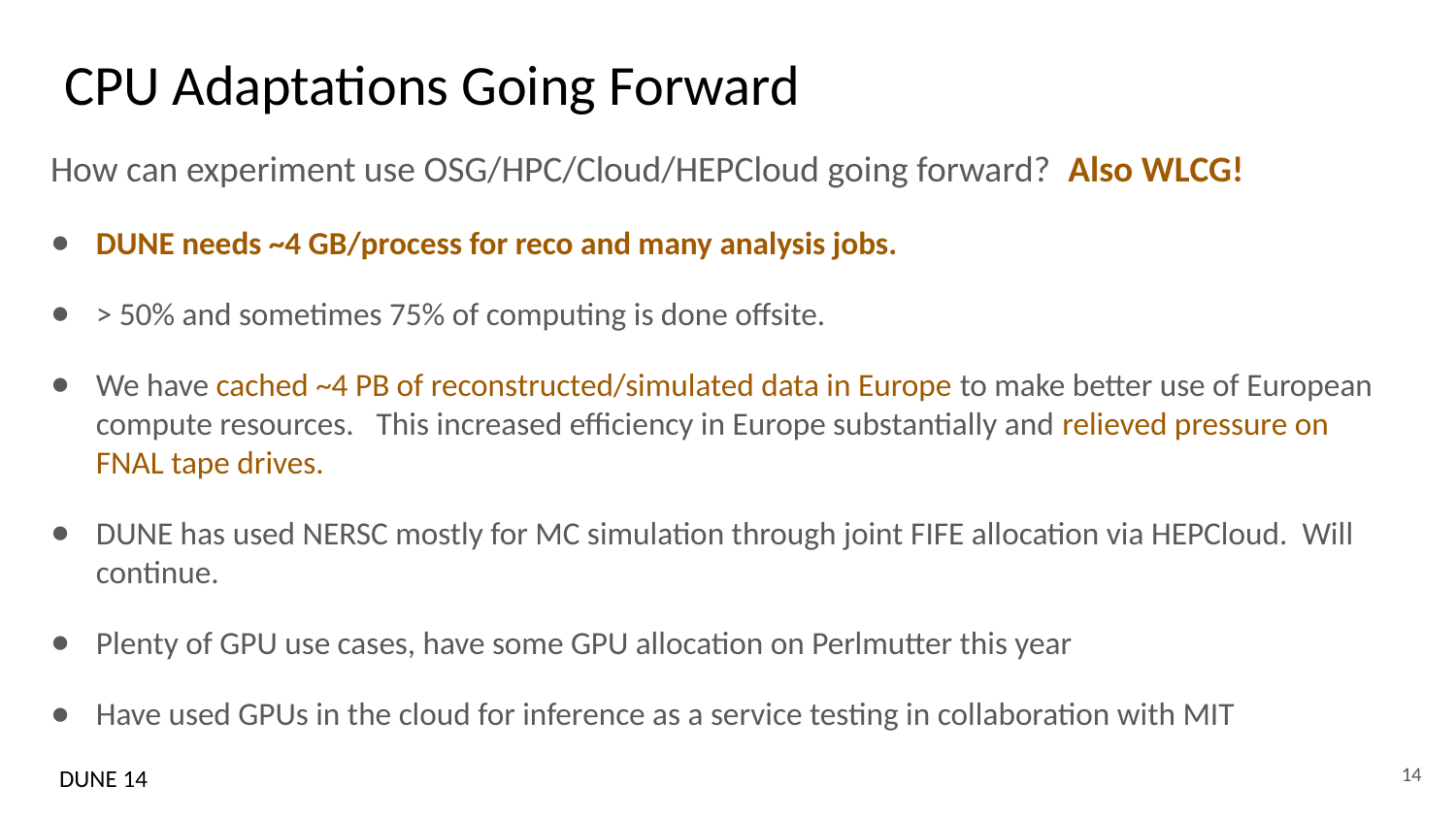

# CPU Adaptations Going Forward
How can experiment use OSG/HPC/Cloud/HEPCloud going forward?  Also WLCG!
DUNE needs ~4 GB/process for reco and many analysis jobs.
> 50% and sometimes 75% of computing is done offsite.
We have cached ~4 PB of reconstructed/simulated data in Europe to make better use of European compute resources.   This increased efficiency in Europe substantially and relieved pressure on FNAL tape drives.
DUNE has used NERSC mostly for MC simulation through joint FIFE allocation via HEPCloud.  Will continue.
Plenty of GPU use cases, have some GPU allocation on Perlmutter this year
Have used GPUs in the cloud for inference as a service testing in collaboration with MIT
14